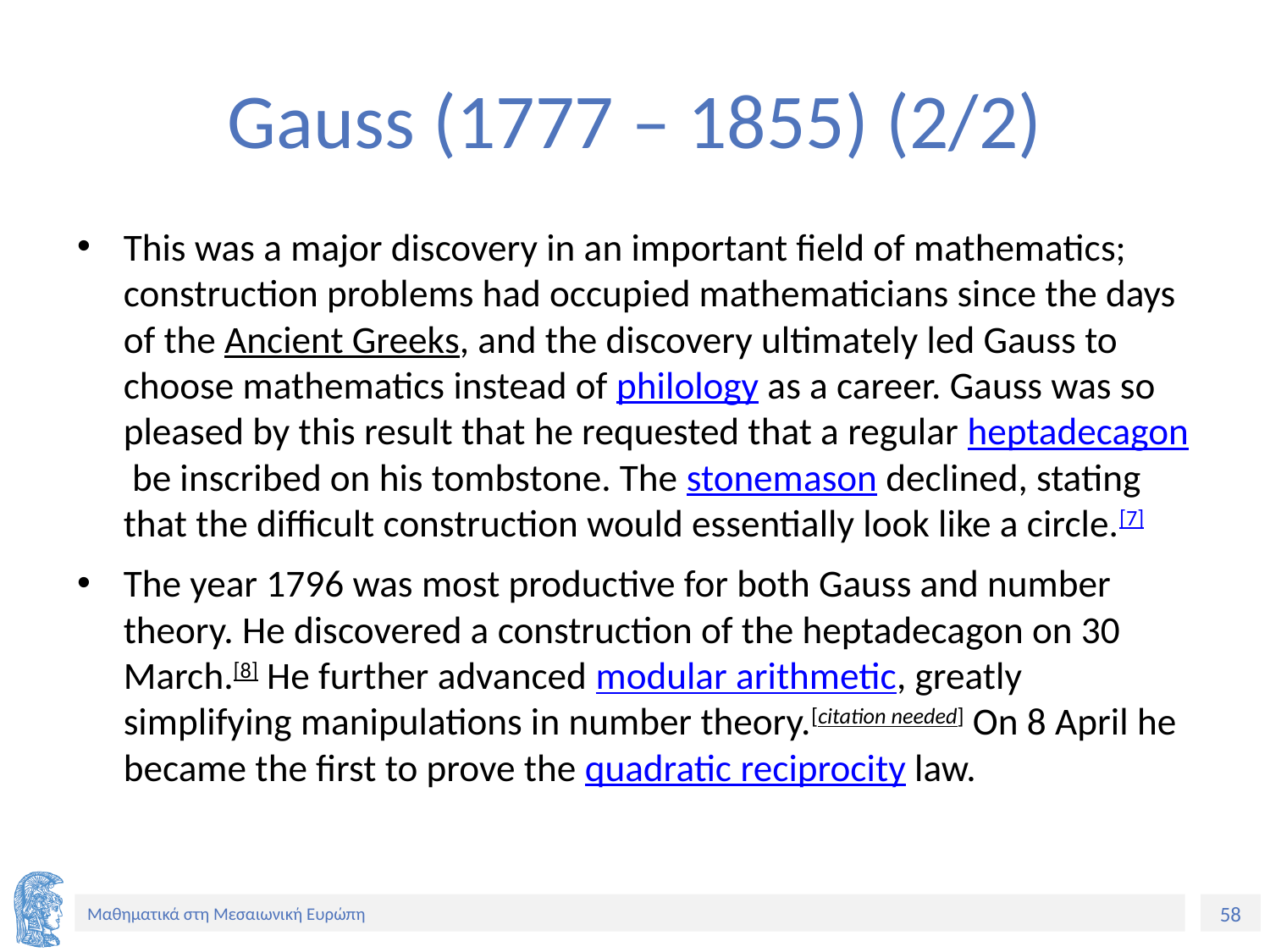

# Gauss (1777 – 1855) (2/2)
This was a major discovery in an important field of mathematics; construction problems had occupied mathematicians since the days of the Ancient Greeks, and the discovery ultimately led Gauss to choose mathematics instead of philology as a career. Gauss was so pleased by this result that he requested that a regular heptadecagon be inscribed on his tombstone. The stonemason declined, stating that the difficult construction would essentially look like a circle.[7]
The year 1796 was most productive for both Gauss and number theory. He discovered a construction of the heptadecagon on 30 March.[8] He further advanced modular arithmetic, greatly simplifying manipulations in number theory.[citation needed] On 8 April he became the first to prove the quadratic reciprocity law.